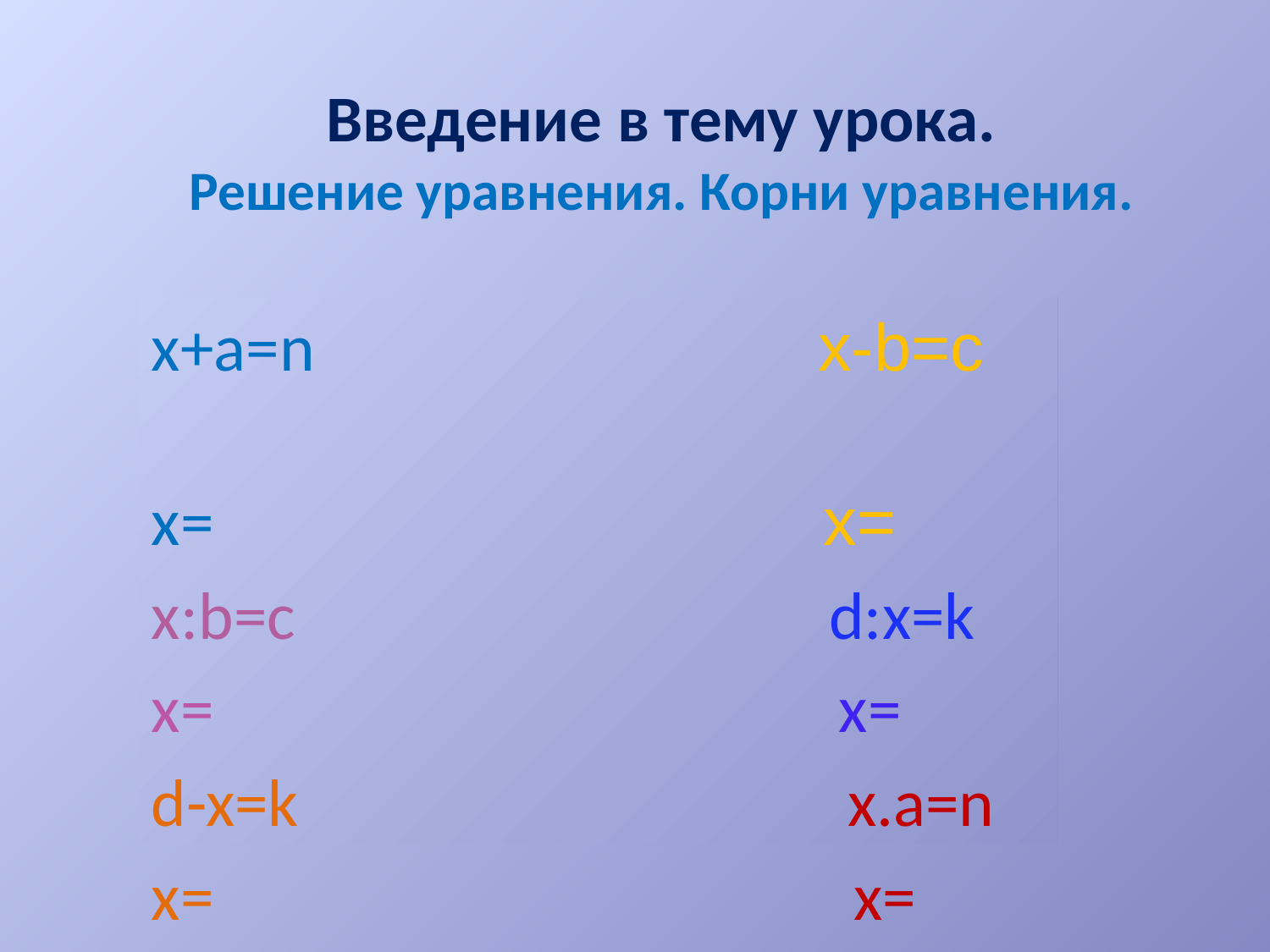

# Введение в тему урока. Решение уравнения. Корни уравнения.
х+a=n                                 x-b=c
х=                                        x=
х:b=c                                   d:x=k
х=                                         x=
d-x=k                                    x.a=n
x=                                          x=